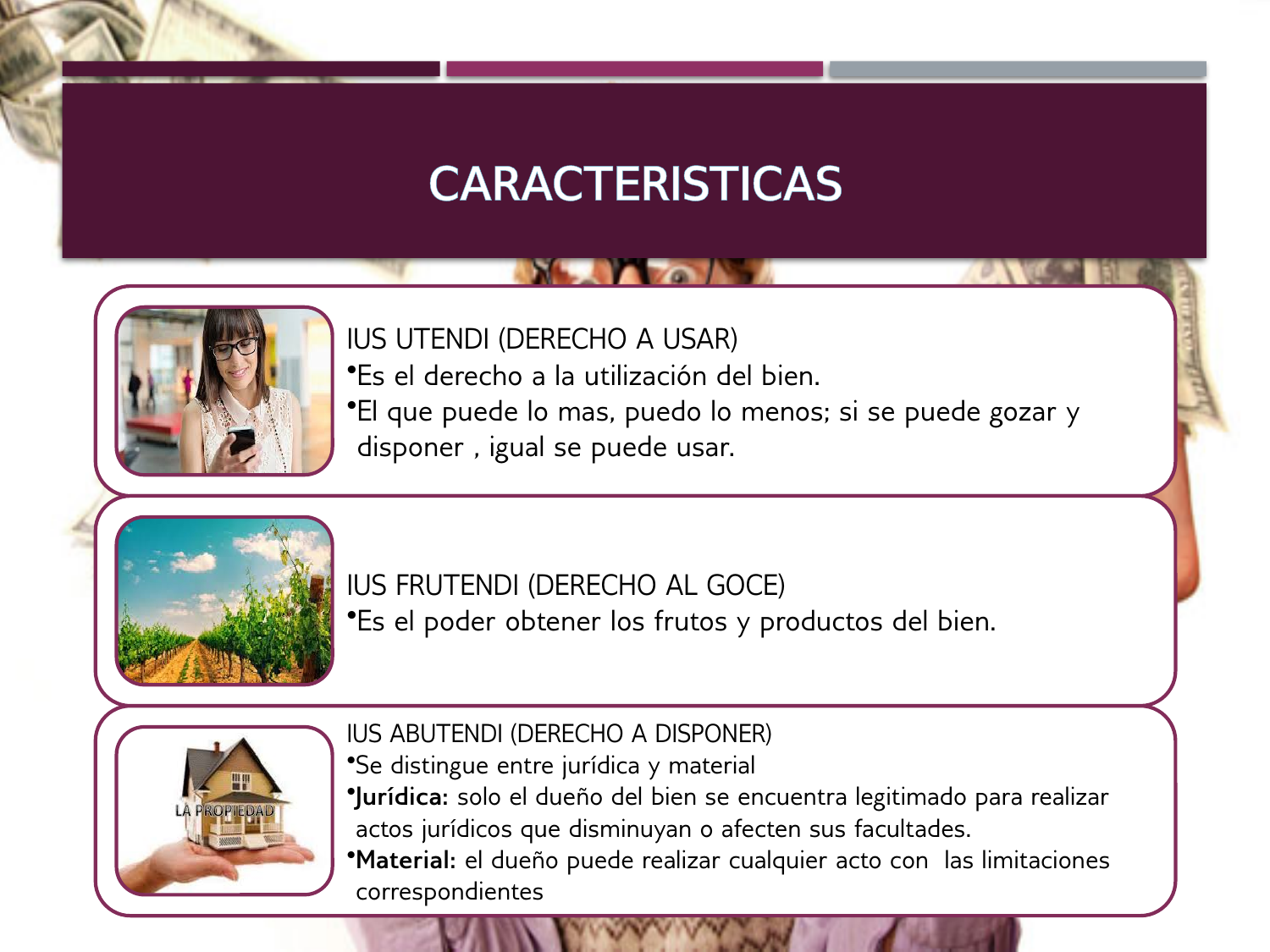

# CARACTERISTICAS
Se compone de 3 facultades del dueño:

IUS UTENDI (DERECHO A USAR)
Es el derecho a la utilización del bien.
El que puede lo mas, puedo lo menos; si se puede gozar y disponer , igual se puede usar.
IUS FRUTENDI (DERECHO AL GOCE)
IUS ABUTENDI (DERECHO A DISPONER)
Se distingue entre jurídica y material
Jurídica: solo el dueño del bien se encuentra legitimado para realizar actos jurídicos que disminuyan o afecten sus facultades.
Material: el dueño puede realizar cualquier acto con  las limitaciones correspondientes